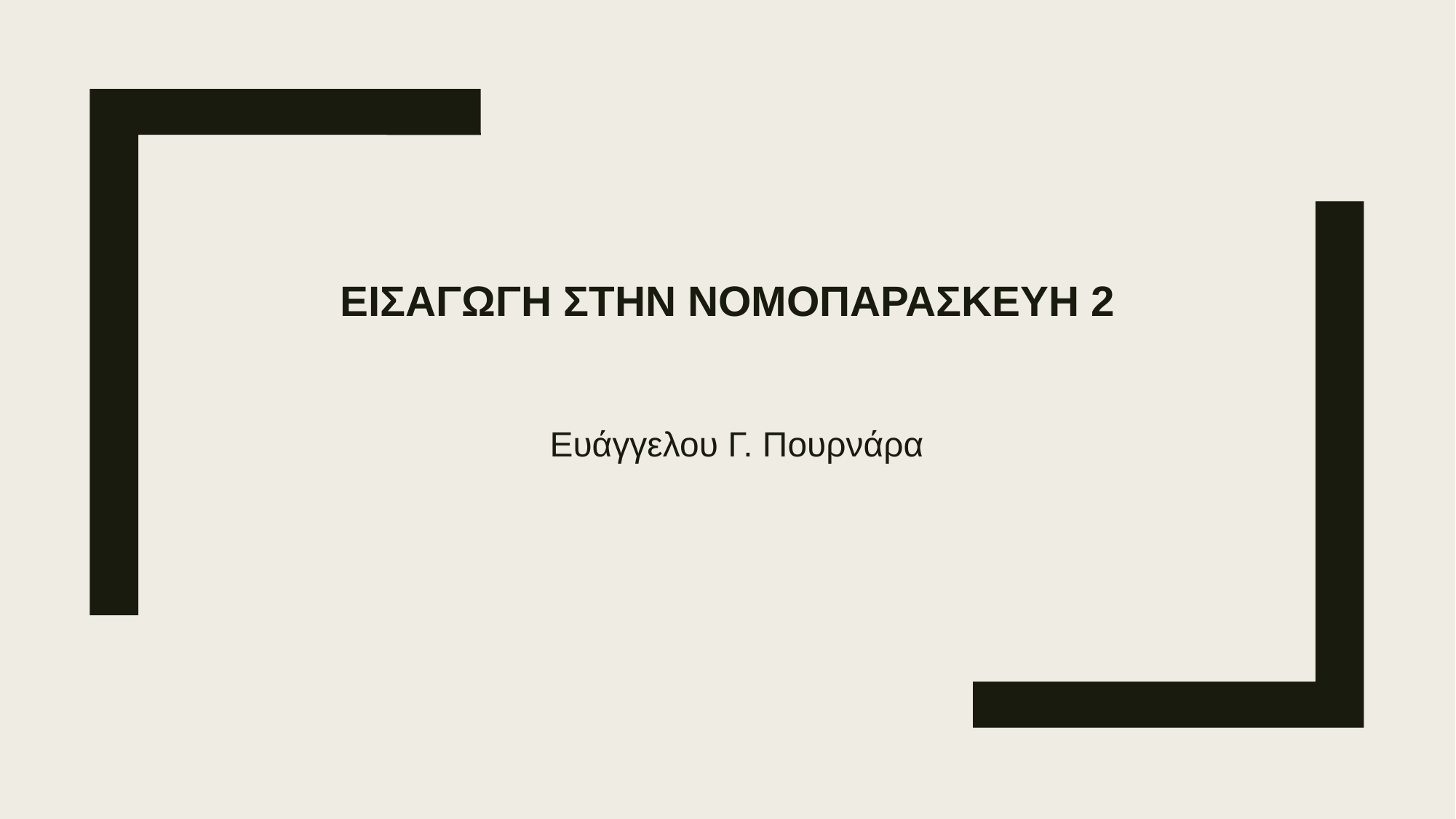

# ΕΙΣΑΓΩΓΗ ΣΤΗΝ ΝΟΜΟΠΑΡΑΣΚΕΥΗ 2
Ευάγγελου Γ. Πουρνάρα